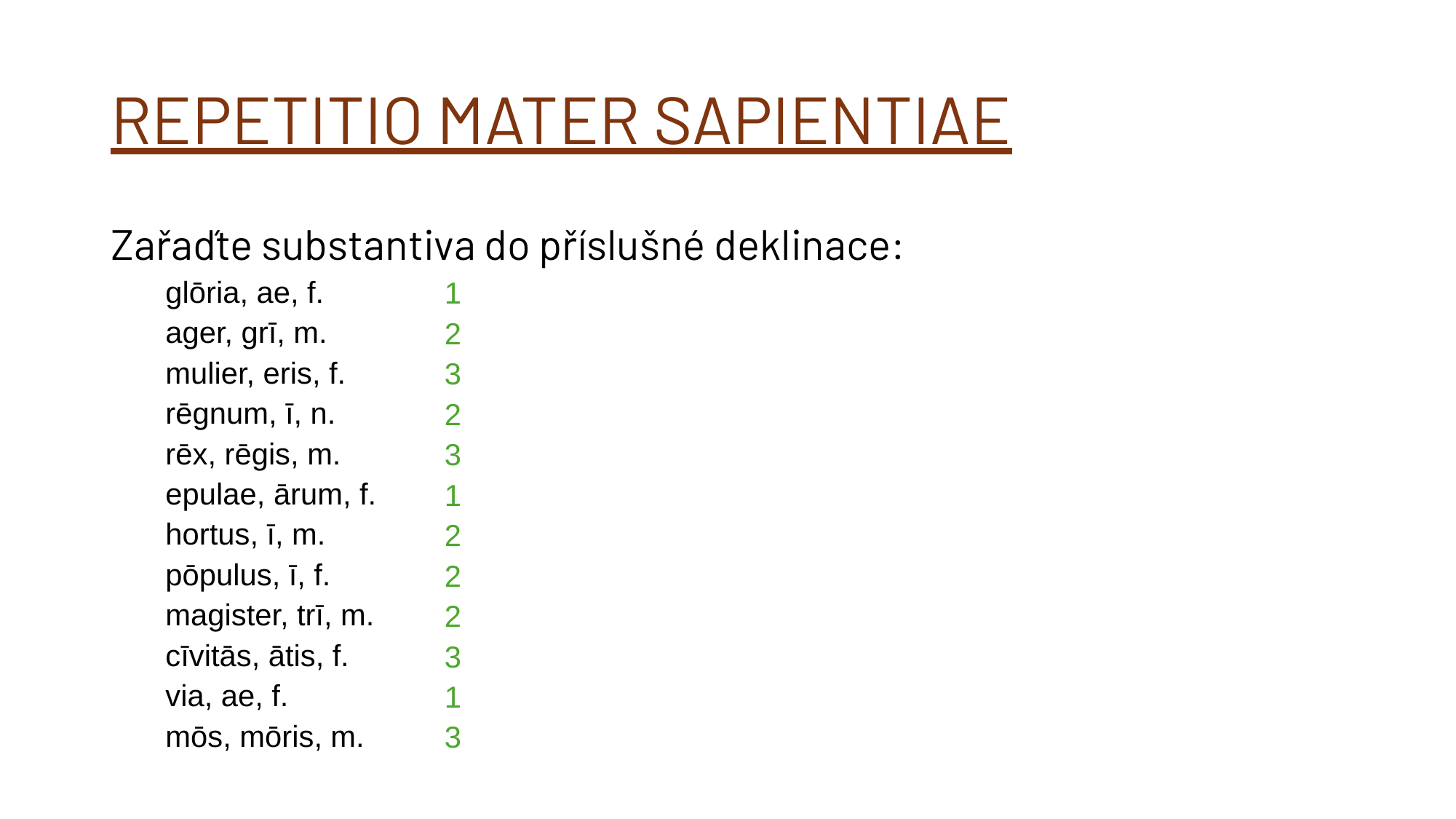

# REPETITIO MATER SAPIENTIAE
Zařaďte substantiva do příslušné deklinace:
glōria, ae, f.
ager, grī, m.
mulier, eris, f.
rēgnum, ī, n.
rēx, rēgis, m.
epulae, ārum, f.
hortus, ī, m.
pōpulus, ī, f.
magister, trī, m.
cīvitās, ātis, f.
via, ae, f.
mōs, mōris, m.

1
2
3
2
3
1
2
2
2
3
1
3